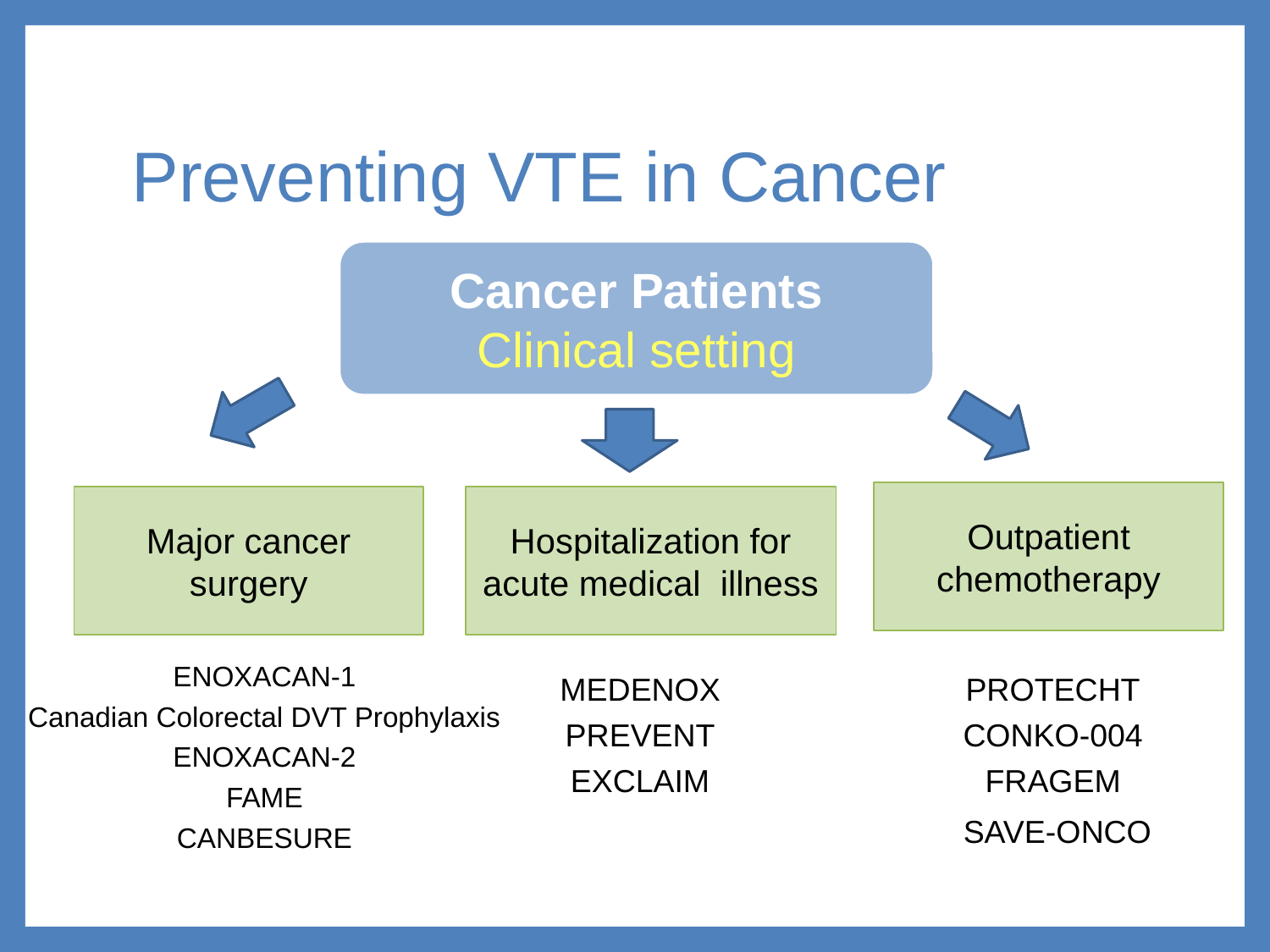

# Preventing VTE in Cancer
Cancer Patients
Clinical setting

Outpatient chemotherapy
Major cancer surgery
Hospitalization for acute medical  illness
ENOXACAN-1
Canadian Colorectal DVT Prophylaxis
ENOXACAN-2
FAME
CANBESURE
MEDENOX
PREVENT
EXCLAIM
PROTECHT
CONKO-004
FRAGEM
 SAVE-ONCO